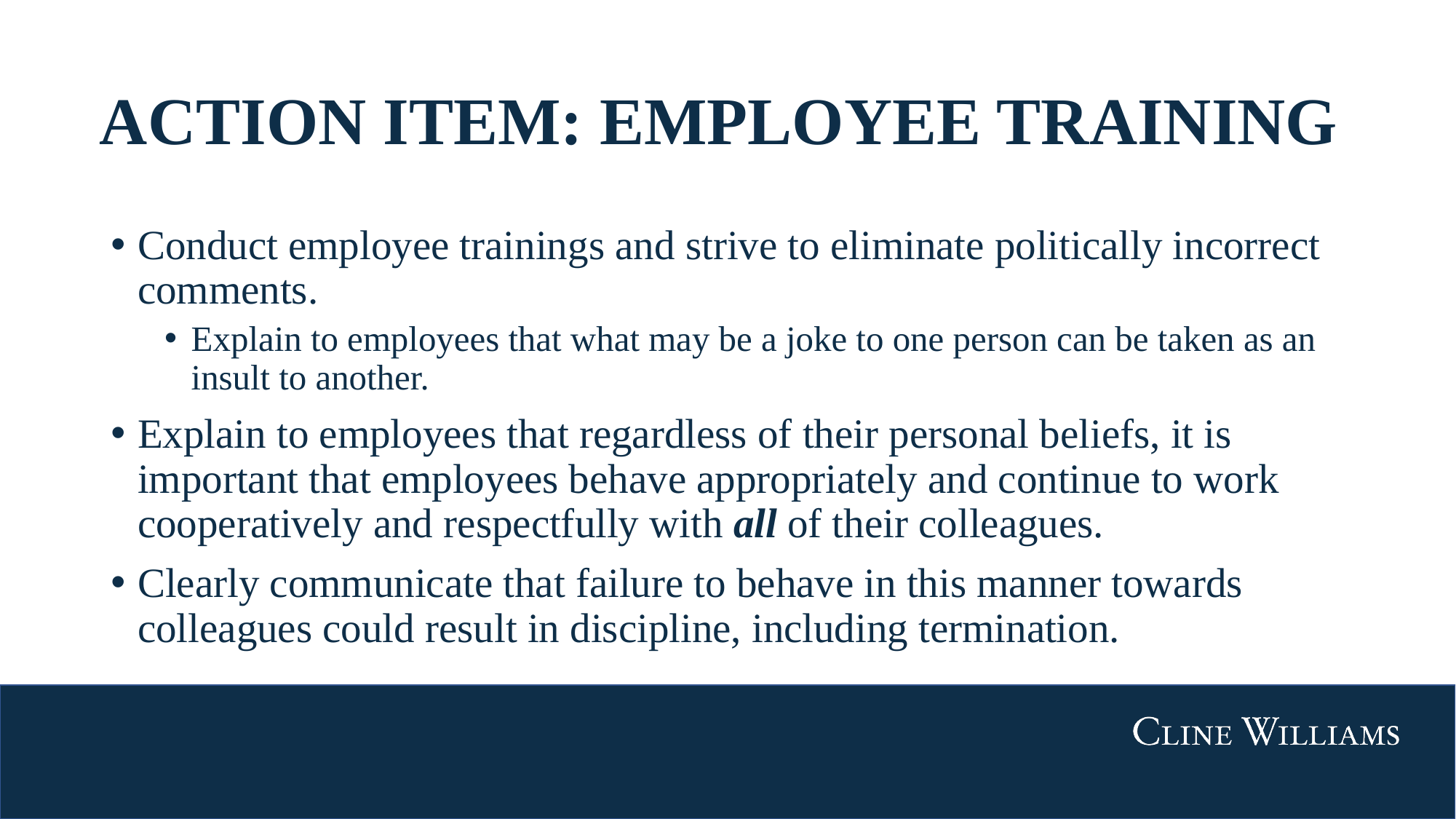

# ACTION ITEM: EMPLOYEE TRAINING
Conduct employee trainings and strive to eliminate politically incorrect comments.
Explain to employees that what may be a joke to one person can be taken as an insult to another.
Explain to employees that regardless of their personal beliefs, it is important that employees behave appropriately and continue to work cooperatively and respectfully with all of their colleagues.
Clearly communicate that failure to behave in this manner towards colleagues could result in discipline, including termination.